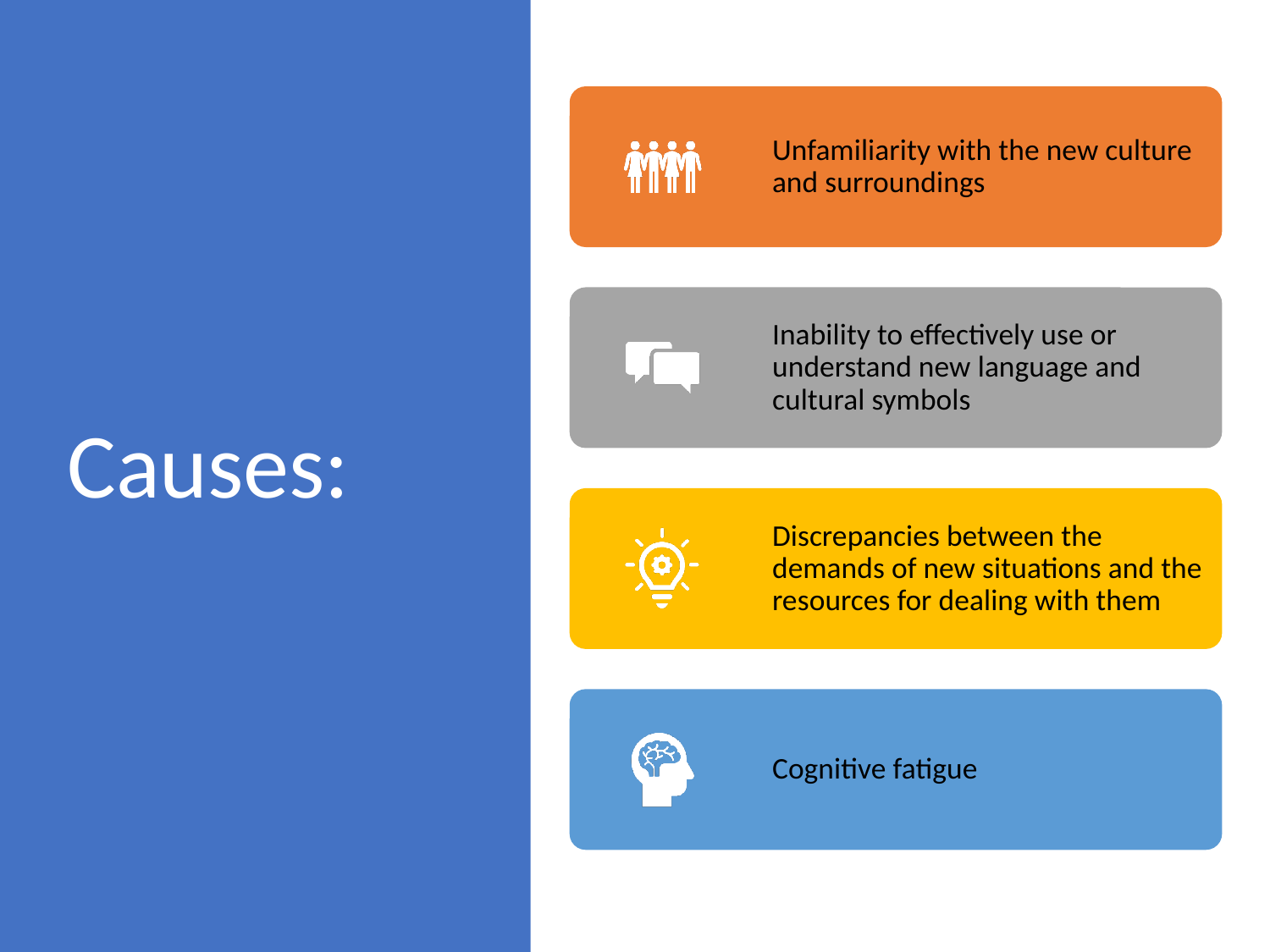

# Causes:
Unfamiliarity with the new culture and surroundings
Inability to effectively use or understand new language and cultural symbols
Discrepancies between the demands of new situations and the resources for dealing with them
Cognitive fatigue